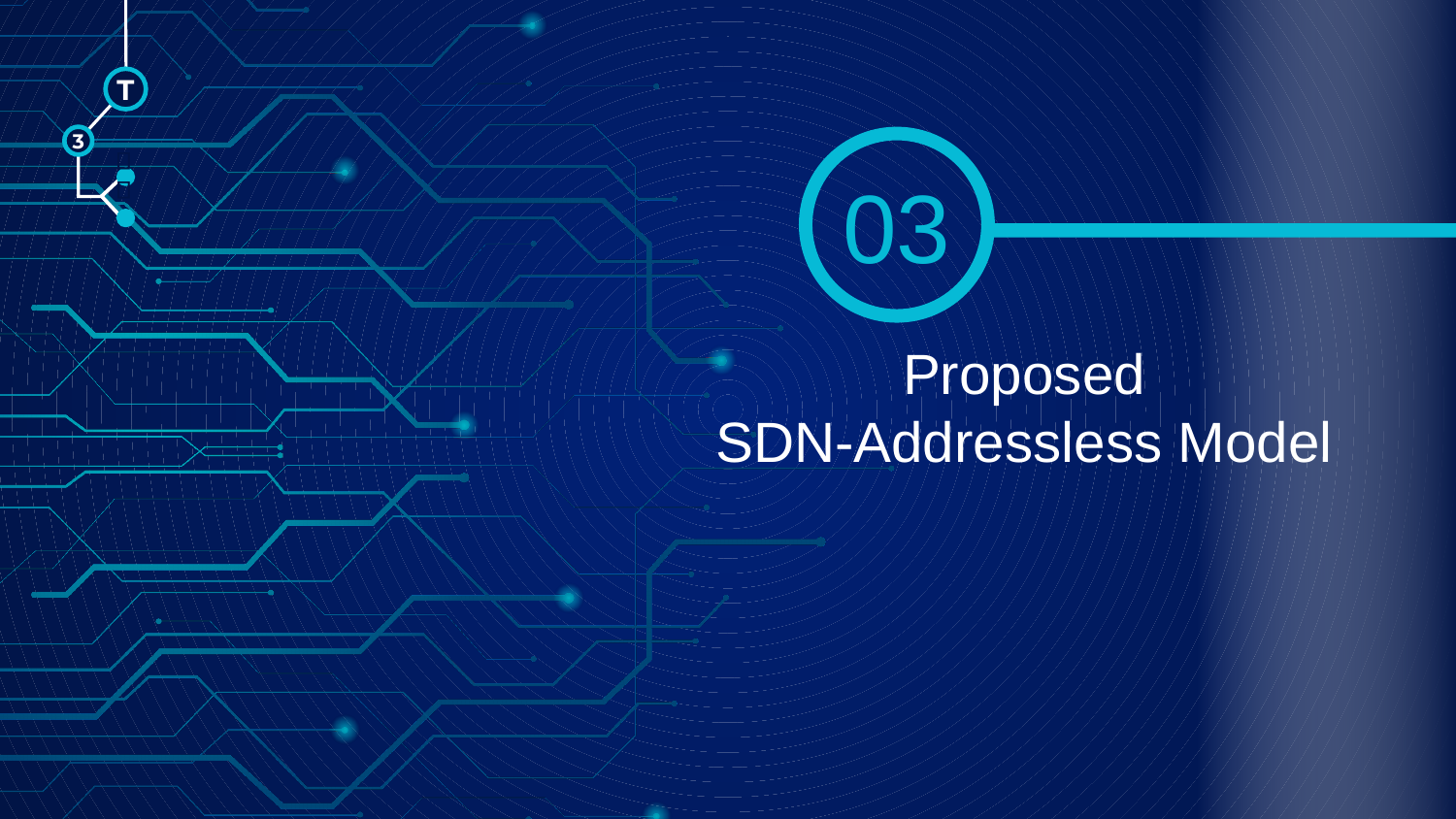

T

3
03
🠺

🠺
# Proposed SDN-Addressless Model